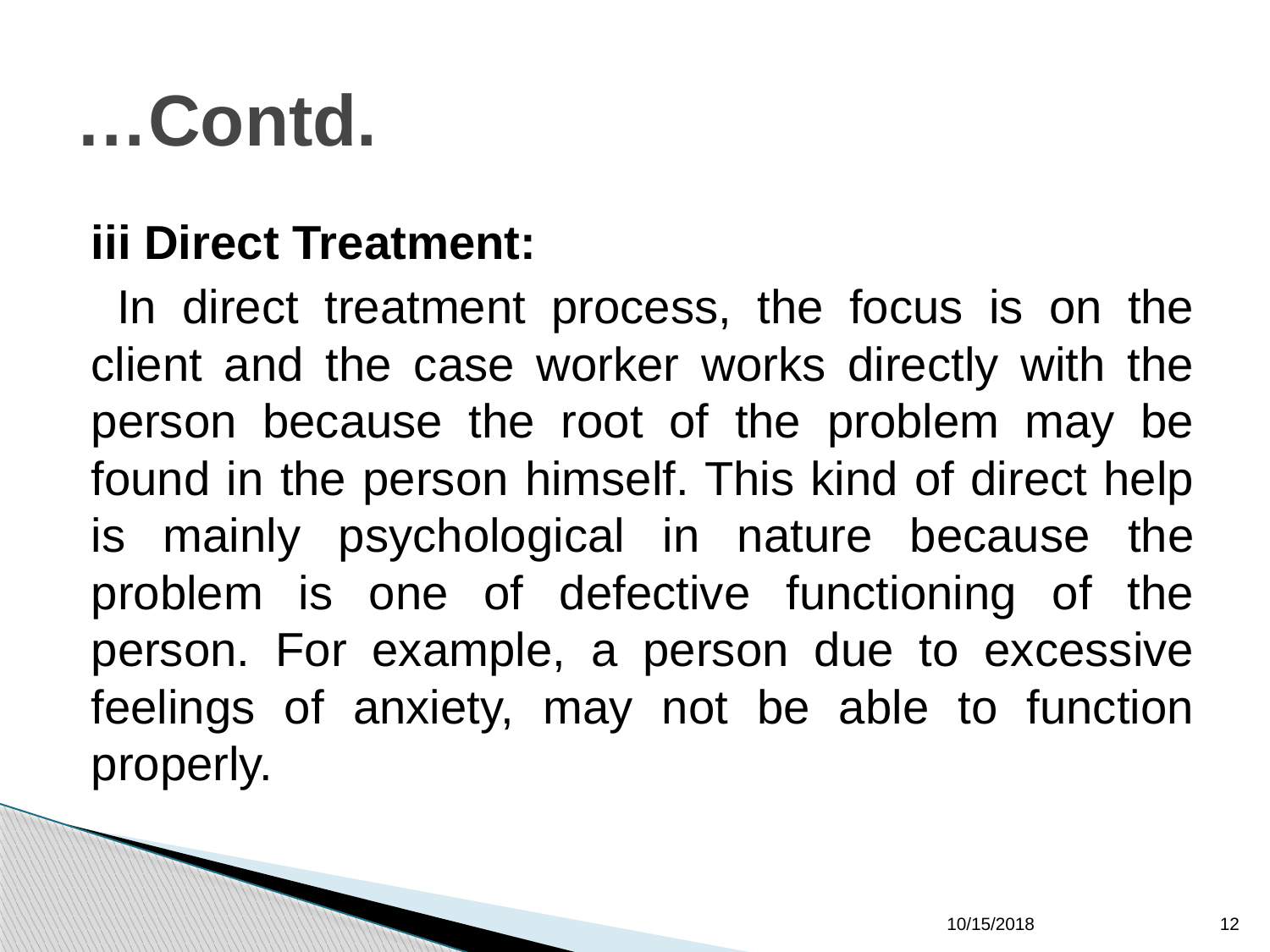

# …Contd.
iii Direct Treatment:
 In direct treatment process, the focus is on the client and the case worker works directly with the person because the root of the problem may be found in the person himself. This kind of direct help is mainly psychological in nature because the problem is one of defective functioning of the person. For example, a person due to excessive feelings of anxiety, may not be able to function properly.
10/15/2018
12